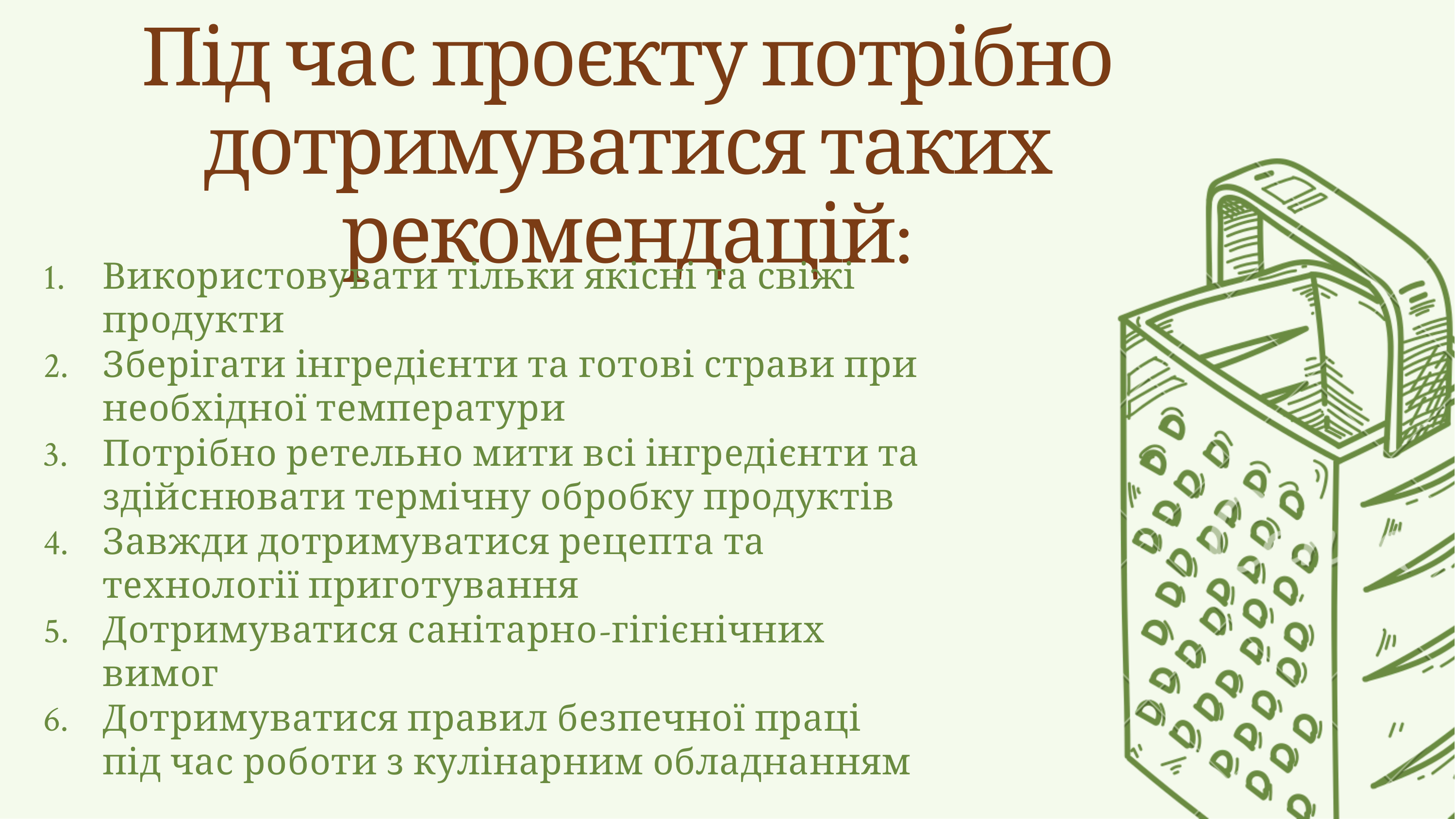

Під час проєкту потрібно дотримуватися таких рекомендацій:

Використовувати тільки якісні та свіжі продукти
Зберігати інгредієнти та готові страви при необхідної температури
Потрібно ретельно мити всі інгредієнти та здійснювати термічну обробку продуктів
Завжди дотримуватися рецепта та технології приготування
Дотримуватися санітарно-гігієнічних вимог
Дотримуватися правил безпечної праці під час роботи з кулінарним обладнанням